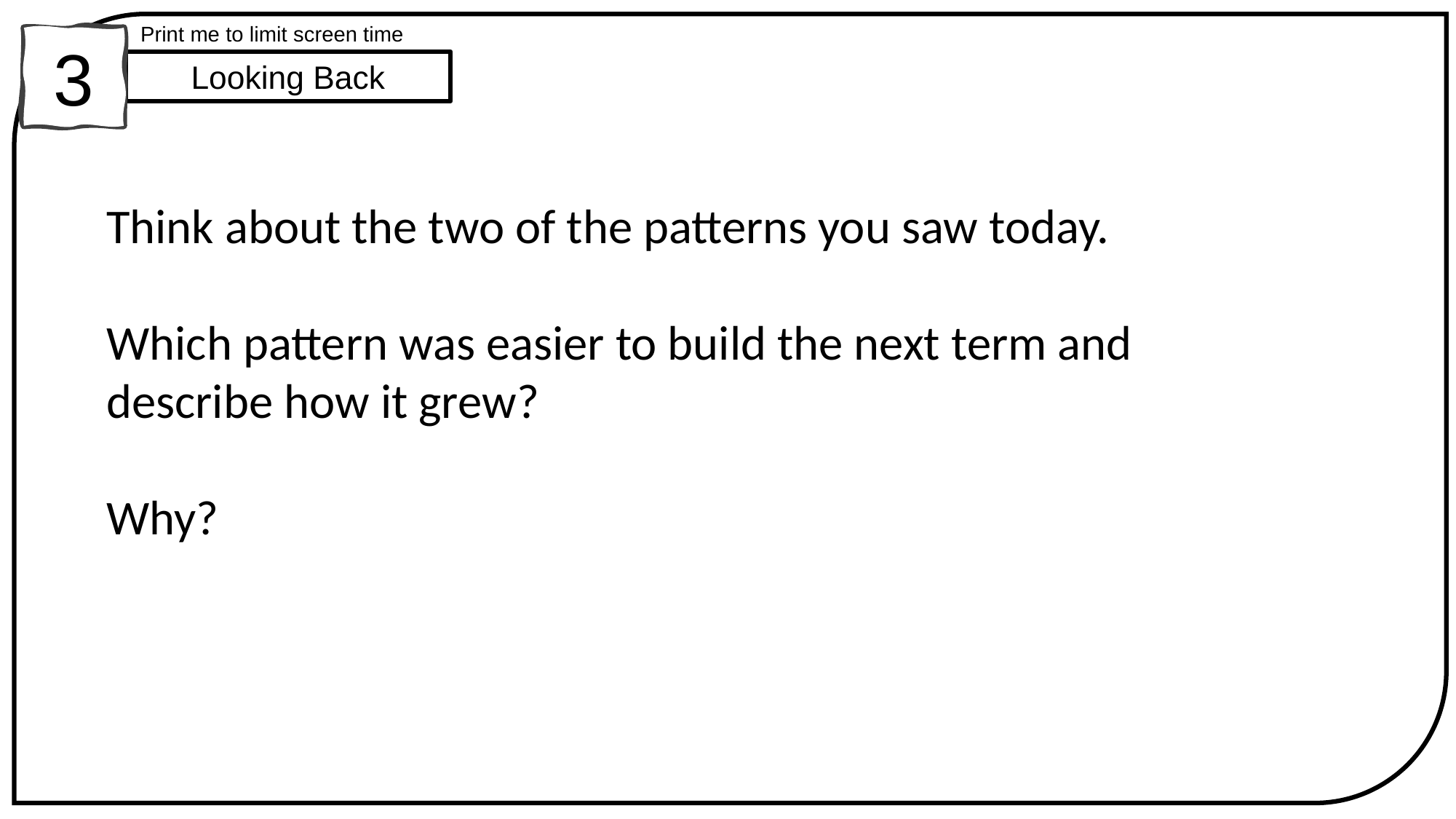

Print me to limit screen time
3
Looking Back
Think about the two of the patterns you saw today.

Which pattern was easier to build the next term and describe how it grew?

Why?